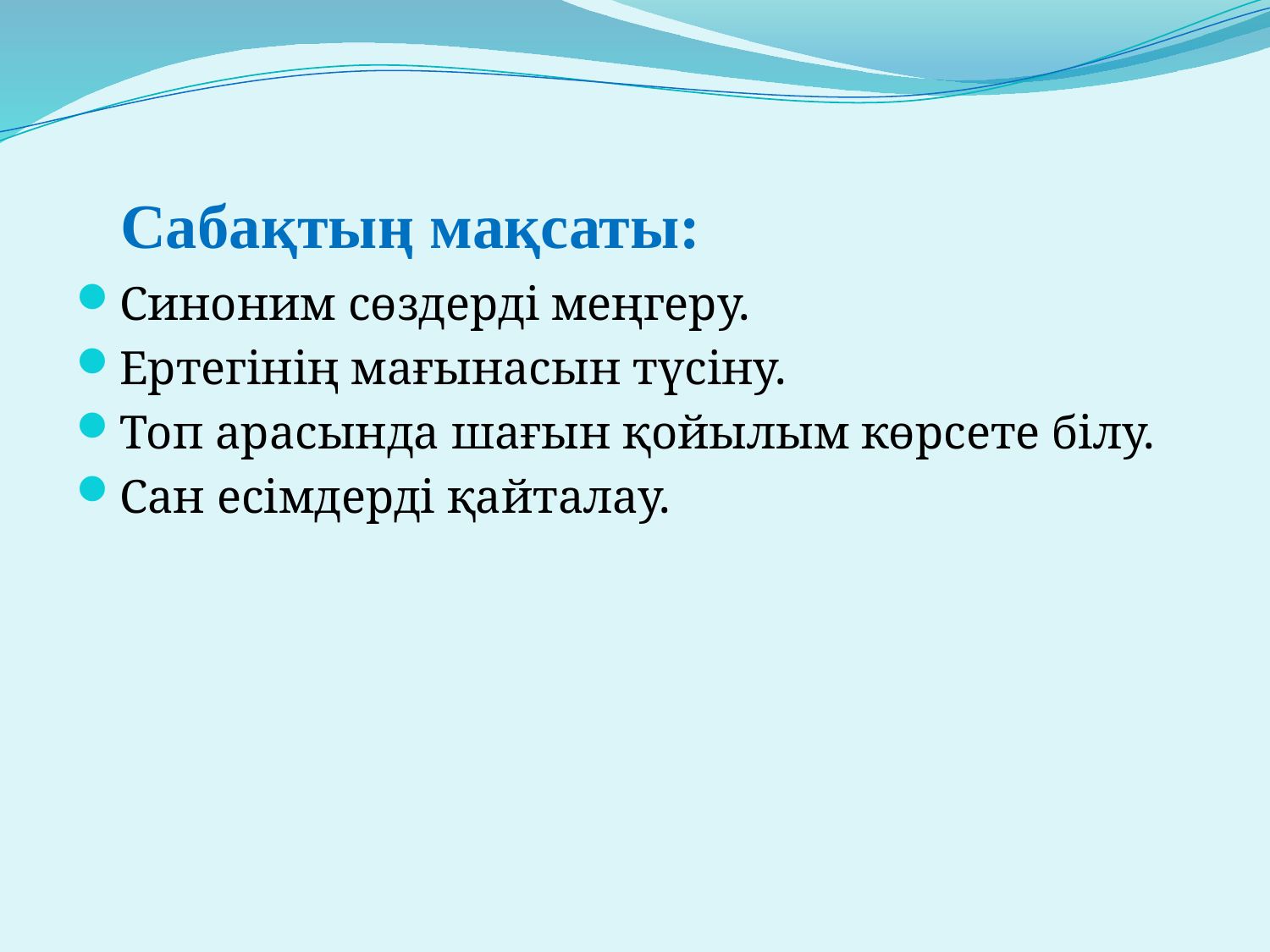

# Сабақтың мақсаты:
Синоним сөздерді меңгеру.
Ертегінің мағынасын түсіну.
Топ арасында шағын қойылым көрсете білу.
Сан есімдерді қайталау.